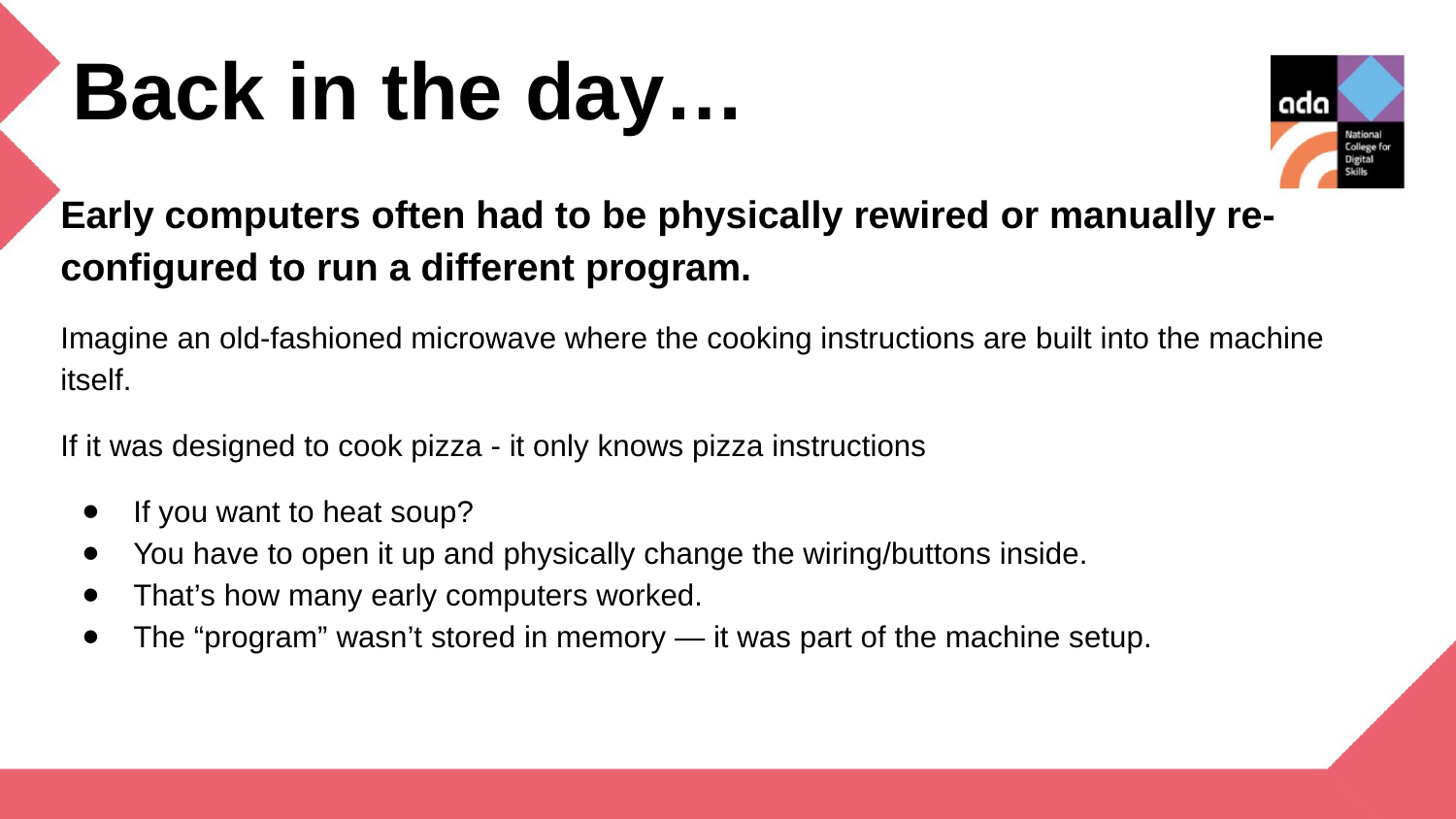

Back in the day…
Early computers often had to be physically rewired or manually re-configured to run a different program.
Imagine an old-fashioned microwave where the cooking instructions are built into the machine itself.
If it was designed to cook pizza - it only knows pizza instructions
If you want to heat soup?
You have to open it up and physically change the wiring/buttons inside.
That’s how many early computers worked.
The “program” wasn’t stored in memory — it was part of the machine setup.